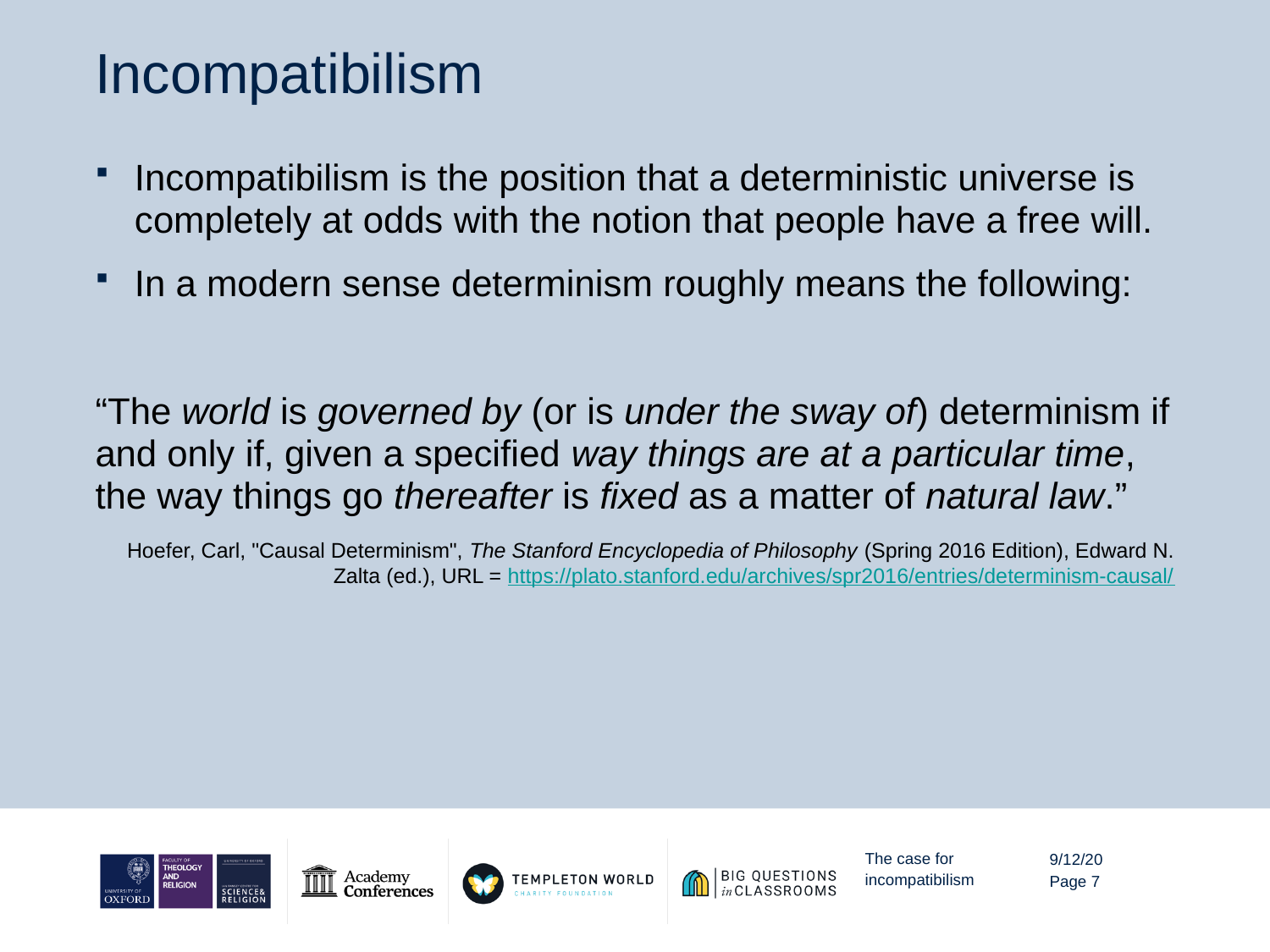

# Incompatibilism
Incompatibilism is the position that a deterministic universe is completely at odds with the notion that people have a free will.
In a modern sense determinism roughly means the following:

“The world is governed by (or is under the sway of) determinism if and only if, given a specified way things are at a particular time, the way things go thereafter is fixed as a matter of natural law.”
Hoefer, Carl, "Causal Determinism", The Stanford Encyclopedia of Philosophy (Spring 2016 Edition), Edward N. Zalta (ed.), URL = https://plato.stanford.edu/archives/spr2016/entries/determinism-causal/
The case for incompatibilism
9/12/20
Page 7